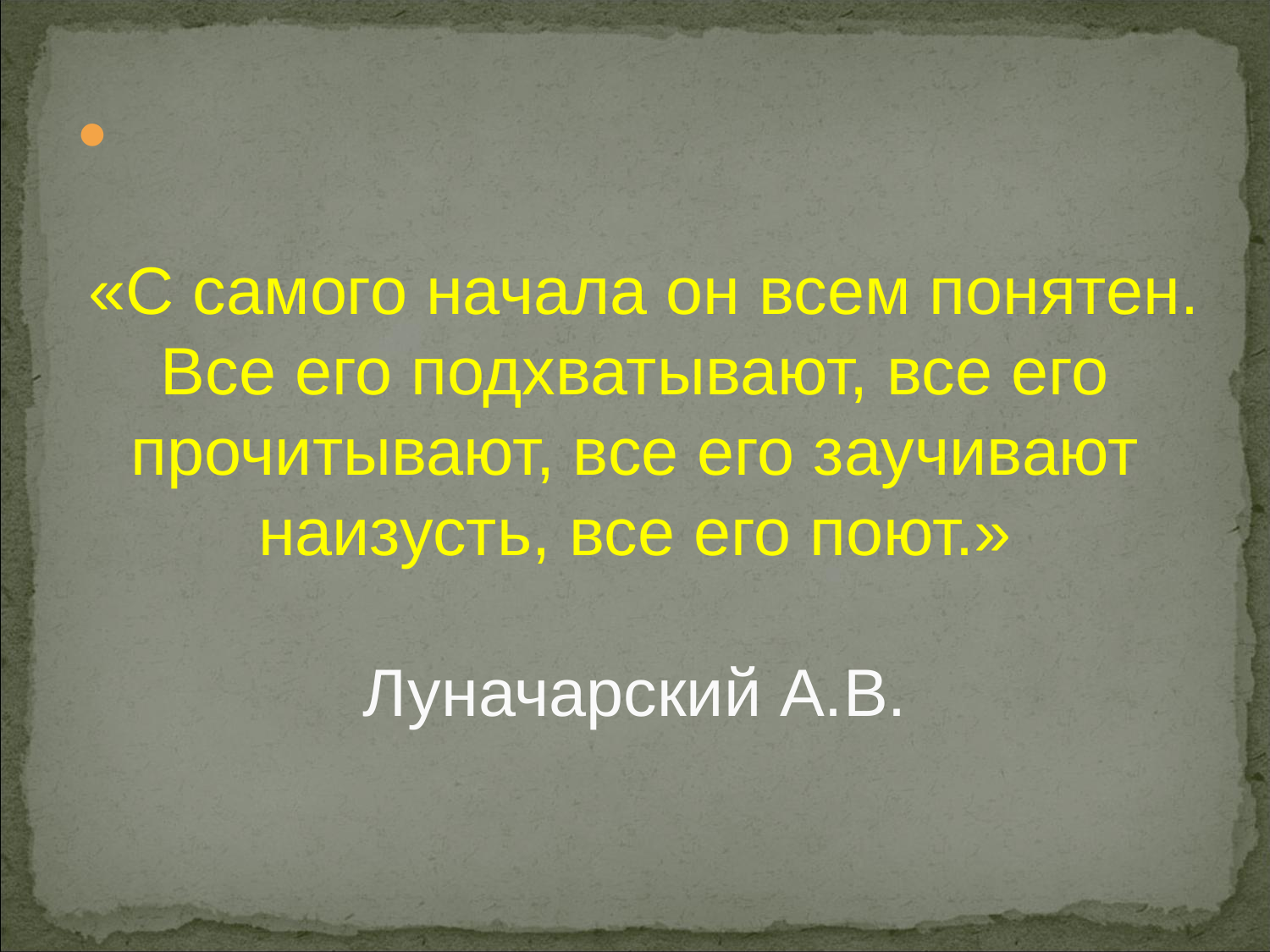

# «С самого начала он всем понятен. Все его подхватывают, все его прочитывают, все его заучивают наизусть, все его поют.» Луначарский А.В.